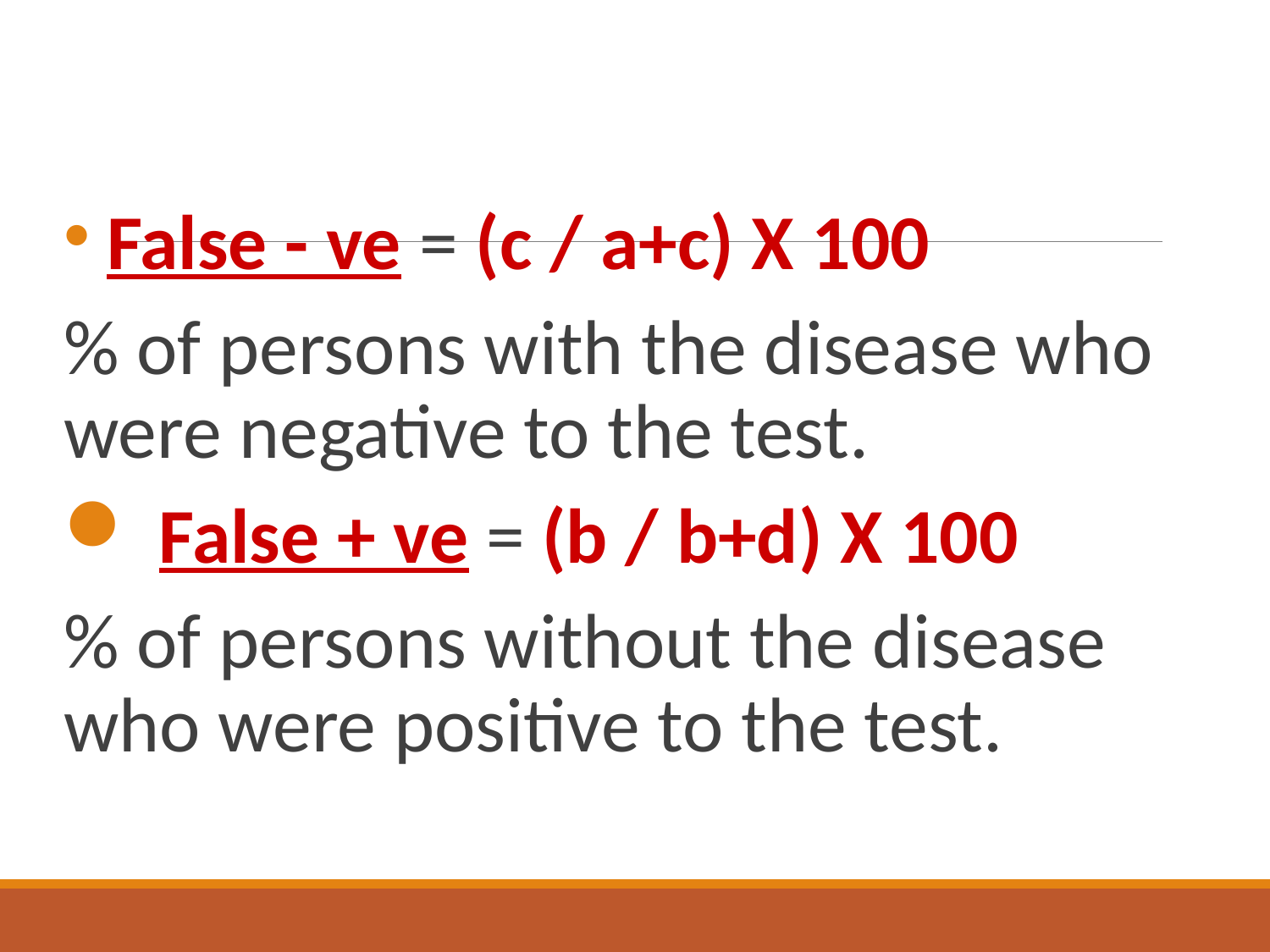

False - ve = (c / a+c) X 100
% of persons with the disease who were negative to the test.
 False + ve = (b / b+d) X 100
% of persons without the disease who were positive to the test.